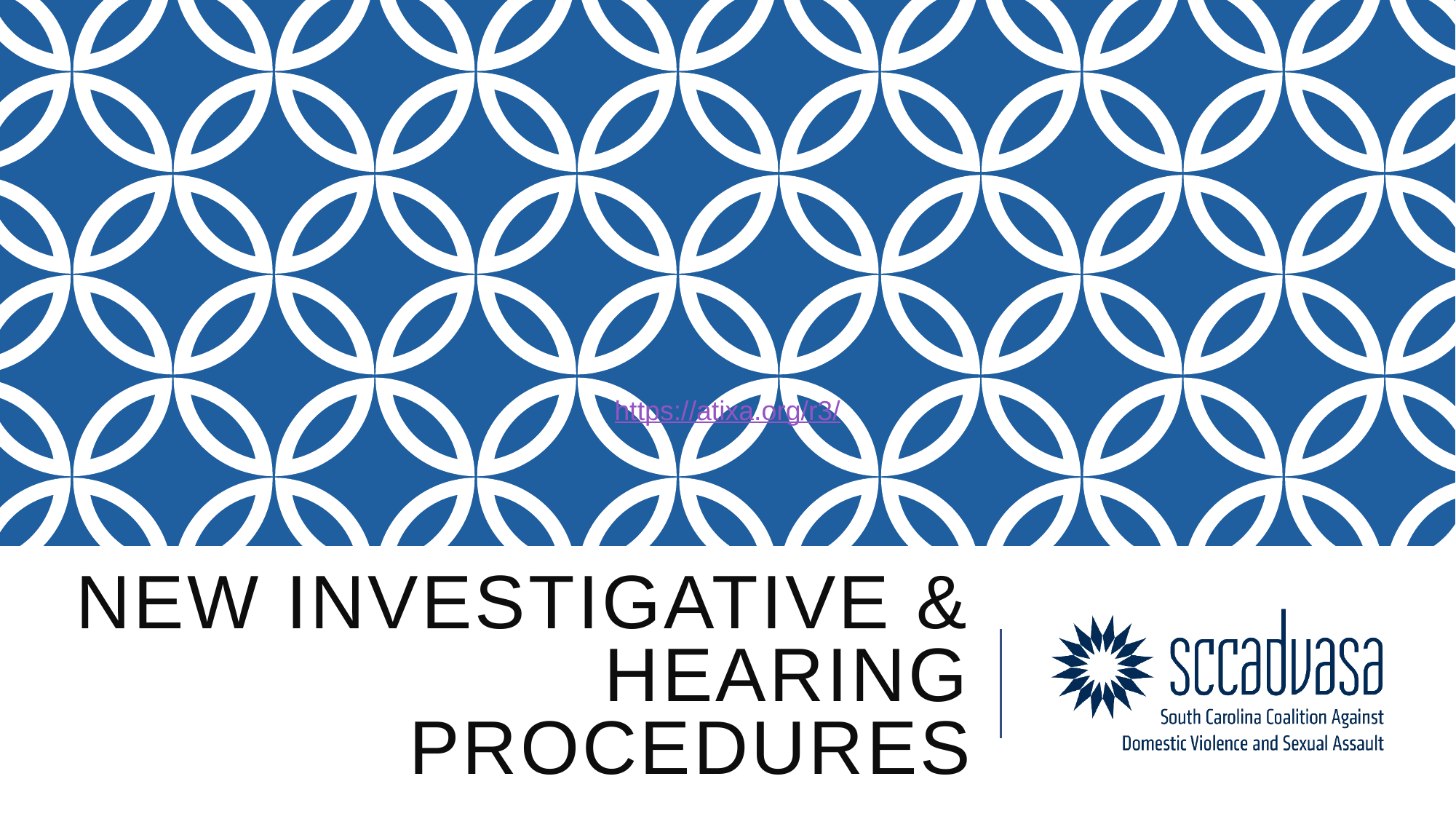

https://atixa.org/r3/
# NEW INVESTIGATIVE & HEARING PROCEDURES